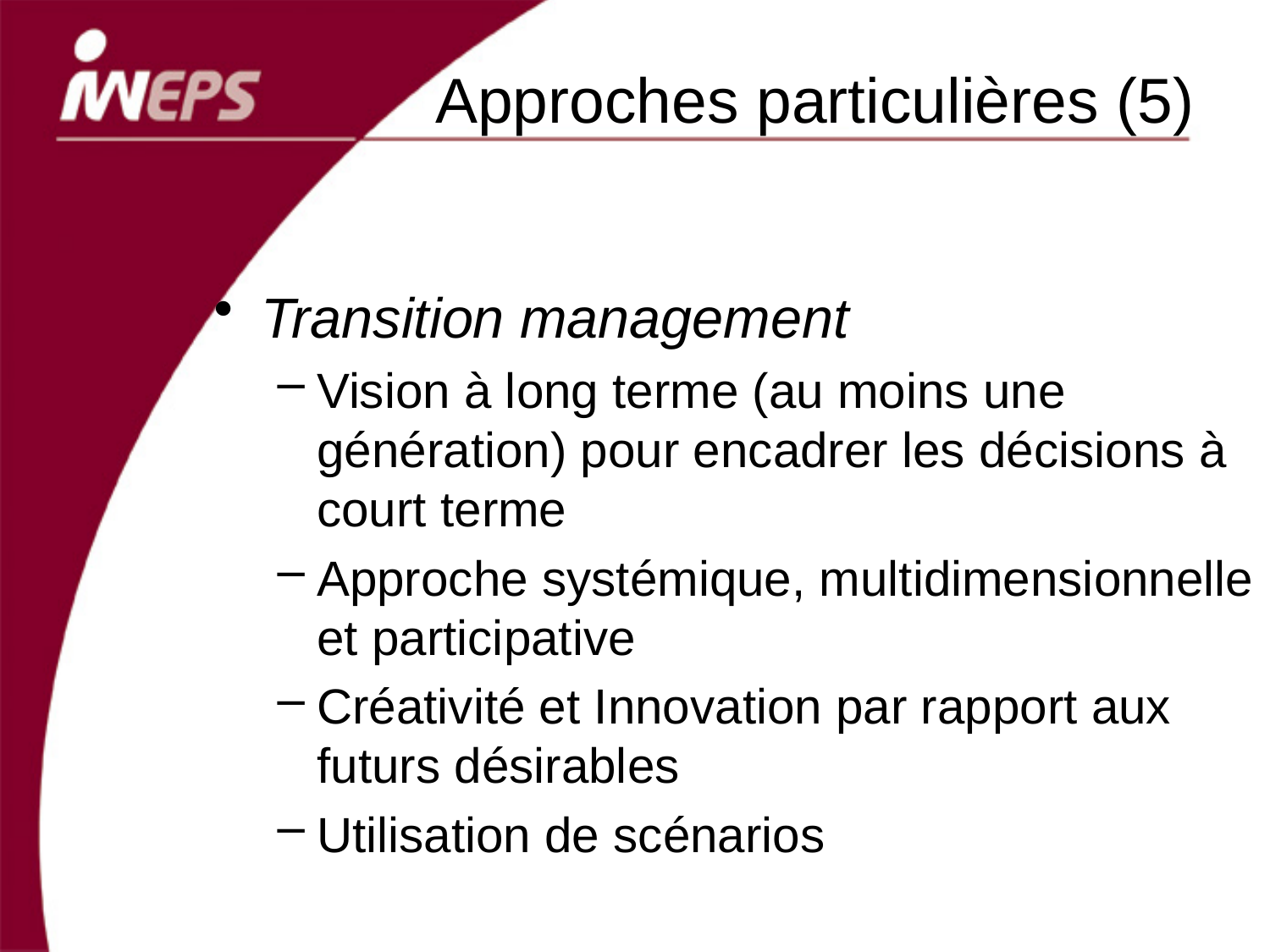

# Approches particulières (5)
Transition management
Vision à long terme (au moins une génération) pour encadrer les décisions à court terme
Approche systémique, multidimensionnelle et participative
Créativité et Innovation par rapport aux futurs désirables
Utilisation de scénarios